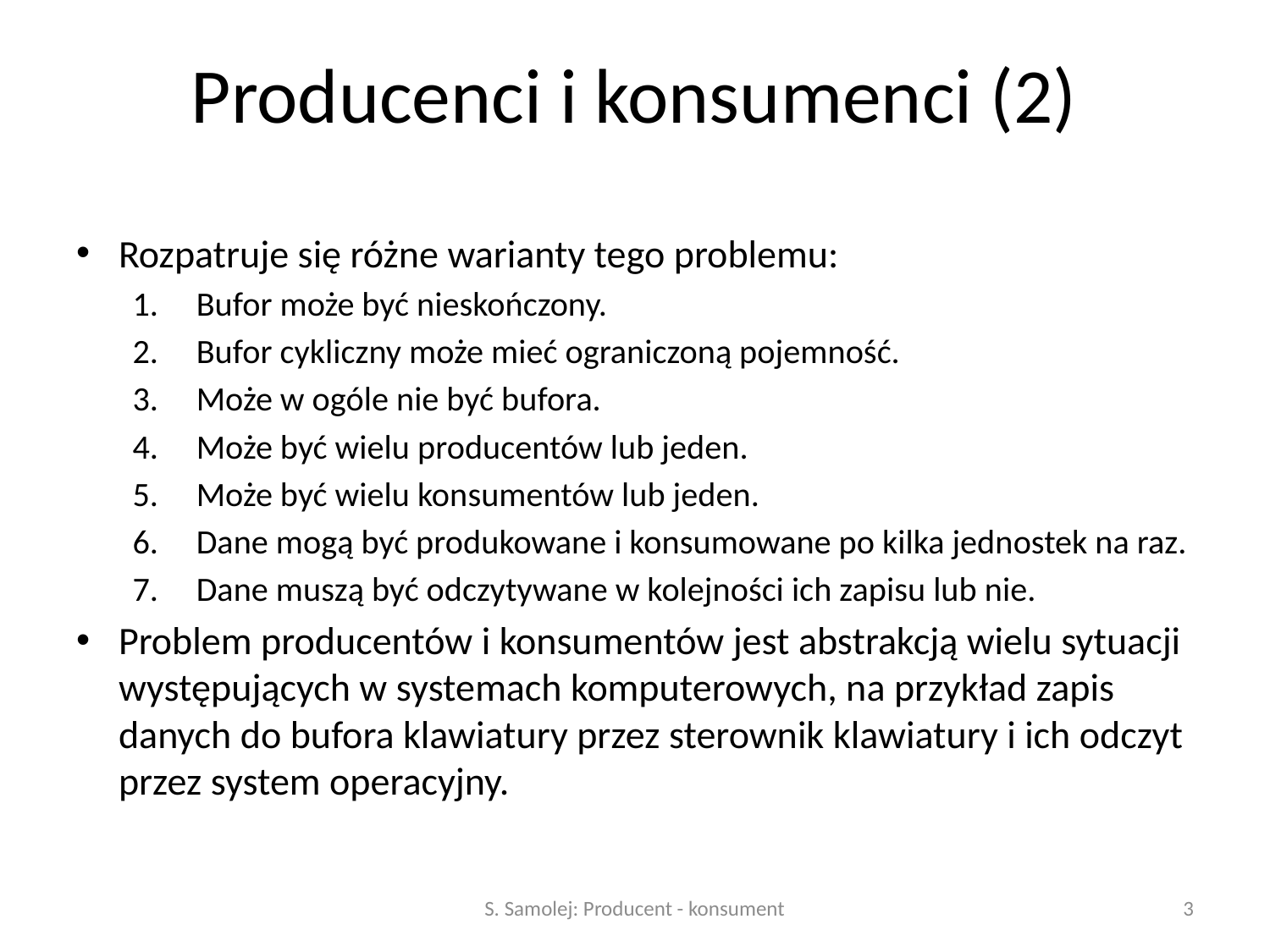

# Producenci i konsumenci (2)
Rozpatruje się różne warianty tego problemu:
Bufor może być nieskończony.
Bufor cykliczny może mieć ograniczoną pojemność.
Może w ogóle nie być bufora.
Może być wielu producentów lub jeden.
Może być wielu konsumentów lub jeden.
Dane mogą być produkowane i konsumowane po kilka jednostek na raz.
Dane muszą być odczytywane w kolejności ich zapisu lub nie.
Problem producentów i konsumentów jest abstrakcją wielu sytuacji występujących w systemach komputerowych, na przykład zapis danych do bufora klawiatury przez sterownik klawiatury i ich odczyt przez system operacyjny.

S. Samolej: Producent - konsument
3